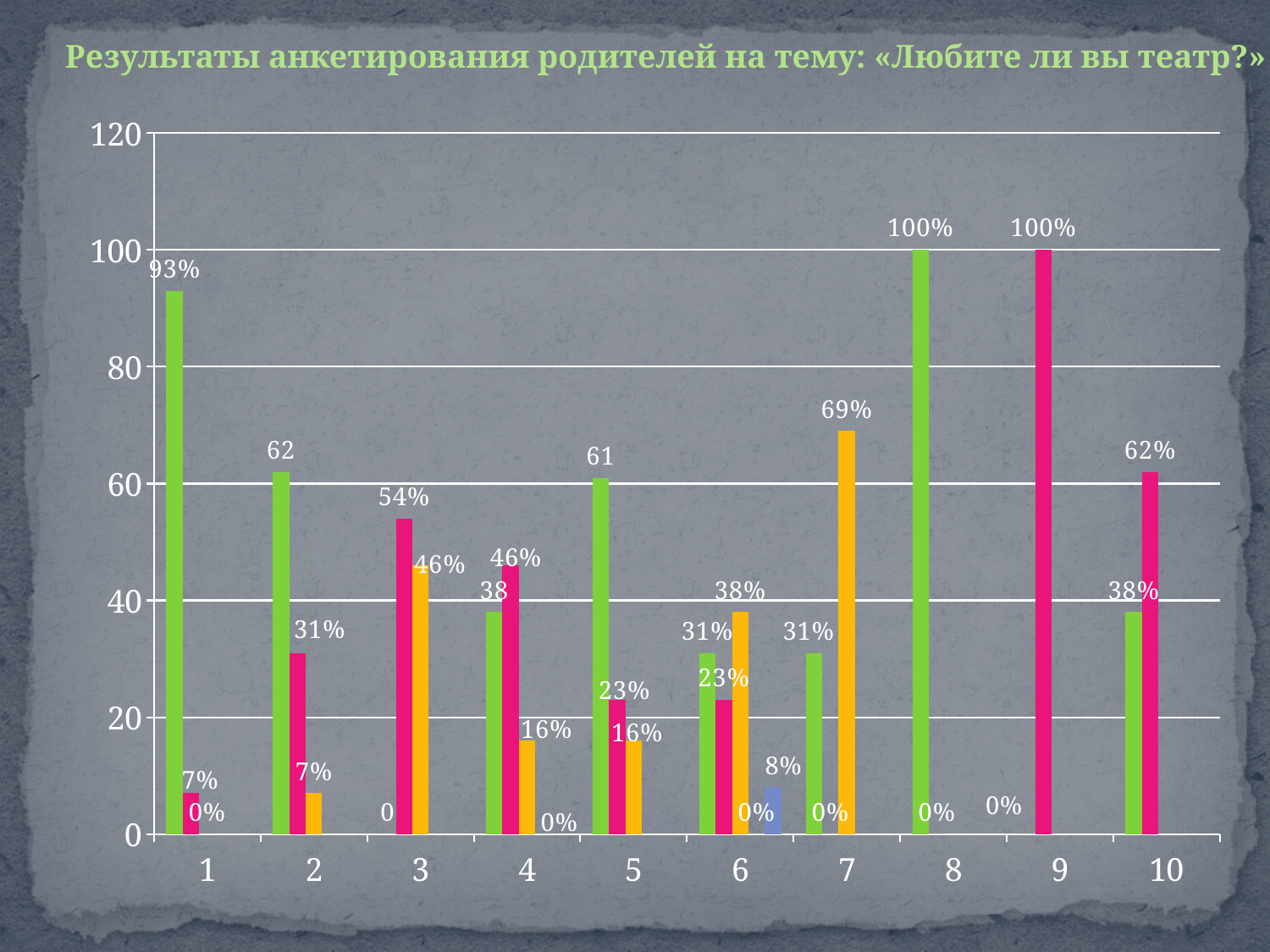

Результаты анкетирования родителей на тему: «Любите ли вы театр?»

### Chart

| Category | Ряд 1 | Ряд 2 | Ряд 3 | Ряд 4 | Ряд 5 |
|---|---|---|---|---|---|
| 1 | 93.0 | 7.0 | 0.0 | None | None |
| 2 | 62.0 | 31.0 | 7.0 | None | None |
| 3 | 0.0 | 54.0 | 46.0 | None | None |
| 4 | 38.0 | 46.0 | 16.0 | 0.0 | None |
| 5 | 61.0 | 23.0 | 16.0 | None | None |
| 6 | 31.0 | 23.0 | 38.0 | 0.0 | 8.0 |
| 7 | 31.0 | 0.0 | 69.0 | None | None |
| 8 | 100.0 | 0.0 | None | None | None |
| 9 | 0.0 | 100.0 | None | None | None |
| 10 | 38.0 | 62.0 | None | None | None |